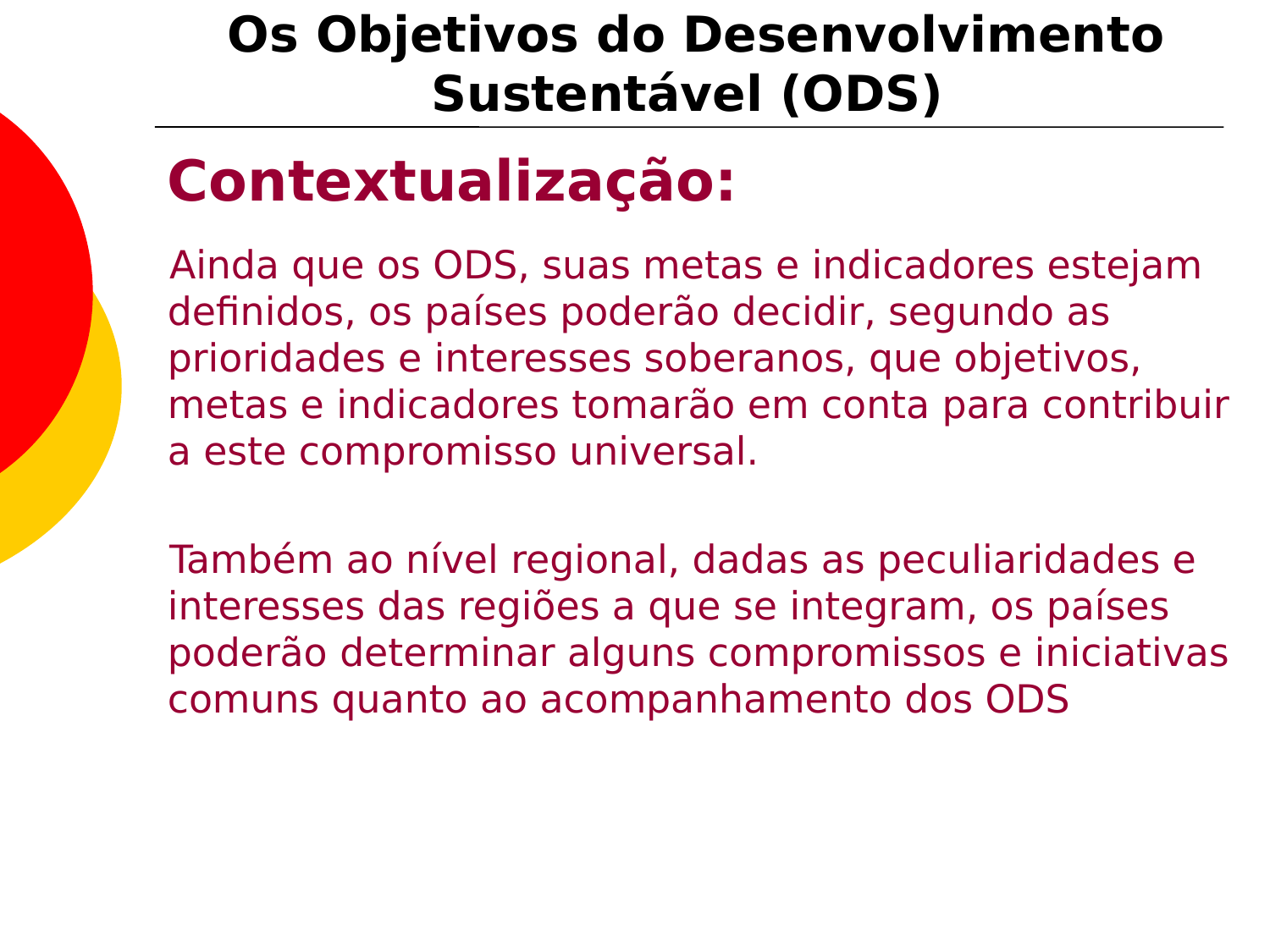

# Os Objetivos do Desenvolvimento Sustentável (ODS)
Contextualização:

Ainda que os ODS, suas metas e indicadores estejam definidos, os países poderão decidir, segundo as prioridades e interesses soberanos, que objetivos, metas e indicadores tomarão em conta para contribuir a este compromisso universal.

Também ao nível regional, dadas as peculiaridades e interesses das regiões a que se integram, os países poderão determinar alguns compromissos e iniciativas comuns quanto ao acompanhamento dos ODS